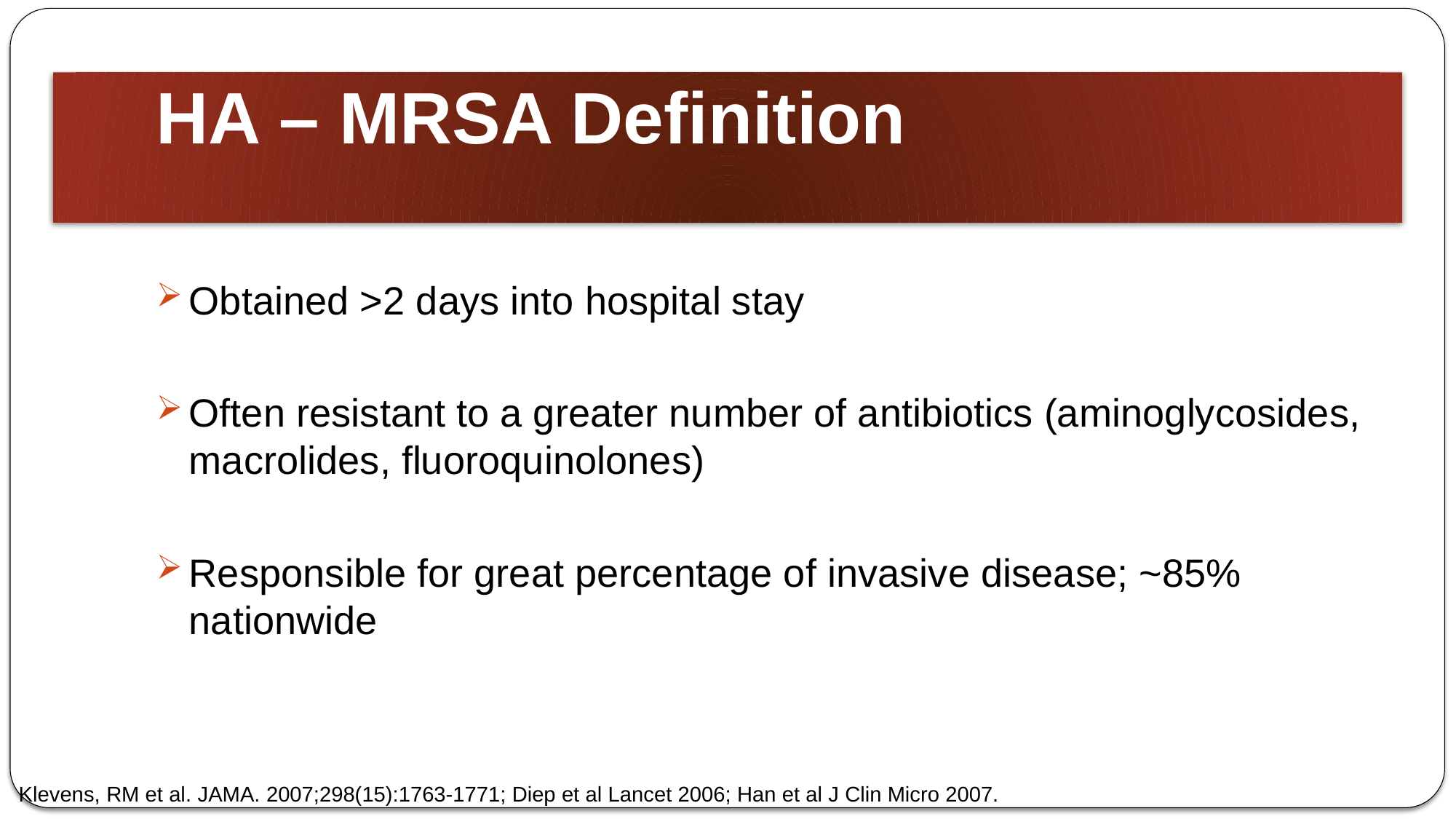

# HA – MRSA Definition
Obtained >2 days into hospital stay

Often resistant to a greater number of antibiotics (aminoglycosides, macrolides, fluoroquinolones)

Responsible for great percentage of invasive disease; ~85% nationwide

Klevens, RM et al. JAMA. 2007;298(15):1763-1771; Diep et al Lancet 2006; Han et al J Clin Micro 2007.